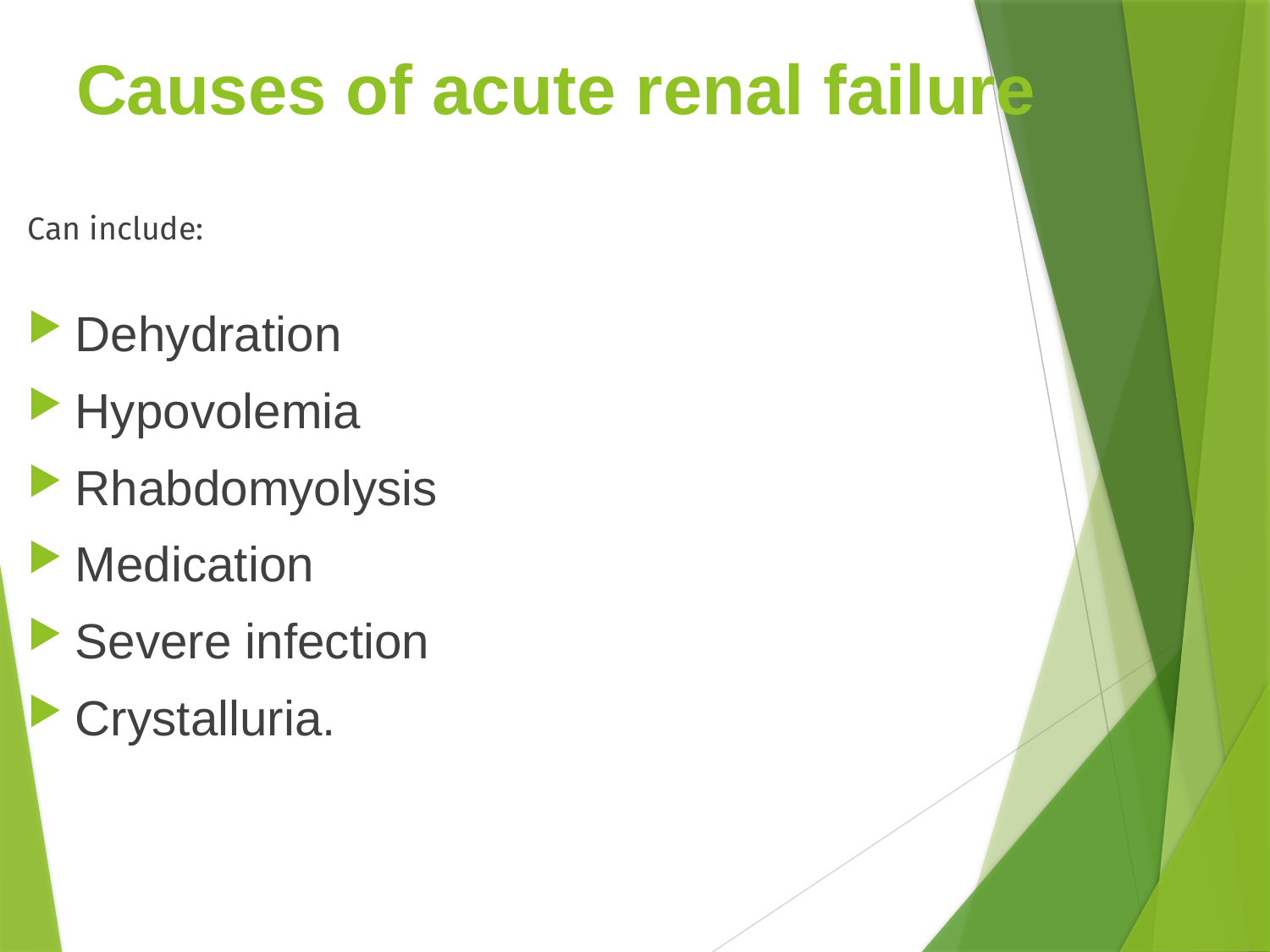

# Causes of acute renal failure

Can include:

Dehydration
Hypovolemia
Rhabdomyolysis
Medication
Severe infection
Crystalluria.